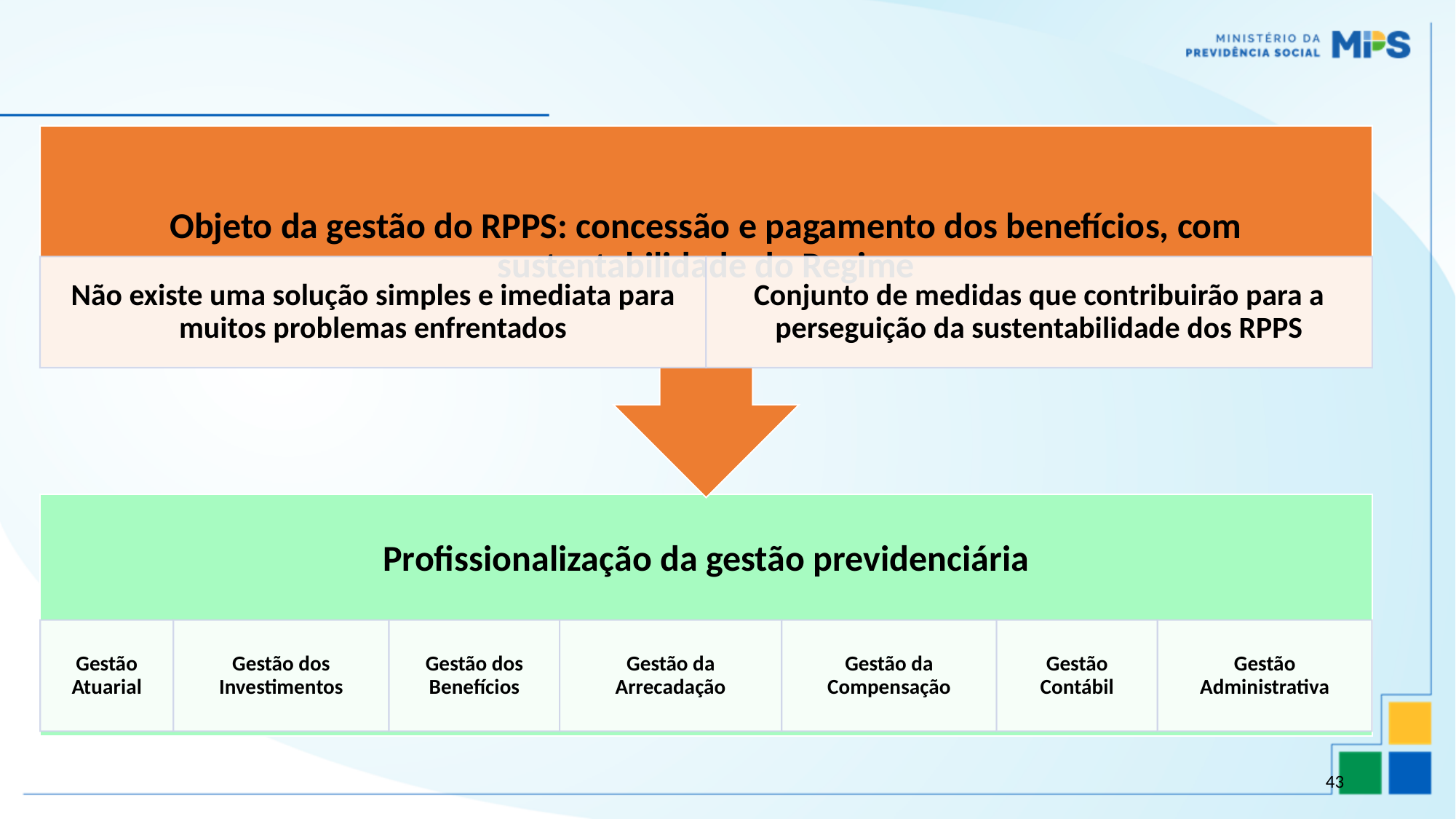

Profissionalização da gestão previdenciária
Gestão Atuarial
Gestão dos Investimentos
Gestão dos Benefícios
Gestão da Arrecadação
Gestão da Compensação
Gestão Contábil
Gestão Administrativa
Objeto da gestão do RPPS: concessão e pagamento dos benefícios, com sustentabilidade do Regime
Não existe uma solução simples e imediata para muitos problemas enfrentados
Conjunto de medidas que contribuirão para a perseguição da sustentabilidade dos RPPS
43